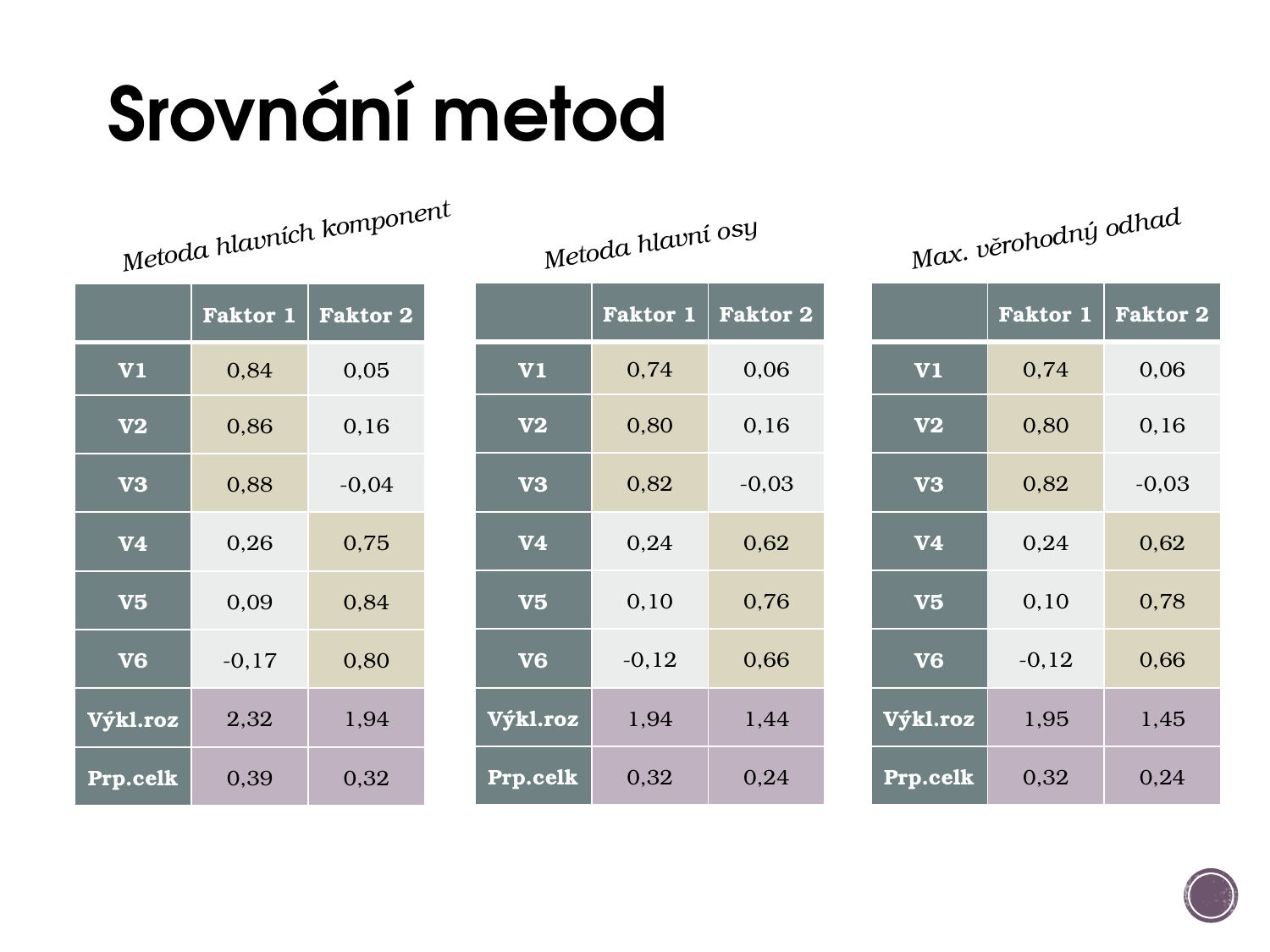

# Srovnání metod
Metoda hlavní osy
Max. věrohodný odhad
Metoda hlavních komponent
|  | Faktor 1 | Faktor 2 |
| --- | --- | --- |
| V1 | 0,74 | 0,06 |
| V2 | 0,80 | 0,16 |
| V3 | 0,82 | -0,03 |
| V4 | 0,24 | 0,62 |
| V5 | 0,10 | 0,76 |
| V6 | -0,12 | 0,66 |
| Výkl.roz | 1,94 | 1,44 |
| Prp.celk | 0,32 | 0,24 |
|  | Faktor 1 | Faktor 2 |
| --- | --- | --- |
| V1 | 0,74 | 0,06 |
| V2 | 0,80 | 0,16 |
| V3 | 0,82 | -0,03 |
| V4 | 0,24 | 0,62 |
| V5 | 0,10 | 0,78 |
| V6 | -0,12 | 0,66 |
| Výkl.roz | 1,95 | 1,45 |
| Prp.celk | 0,32 | 0,24 |
|  | Faktor 1 | Faktor 2 |
| --- | --- | --- |
| V1 | 0,84 | 0,05 |
| V2 | 0,86 | 0,16 |
| V3 | 0,88 | -0,04 |
| V4 | 0,26 | 0,75 |
| V5 | 0,09 | 0,84 |
| V6 | -0,17 | 0,80 |
| Výkl.roz | 2,32 | 1,94 |
| Prp.celk | 0,39 | 0,32 |